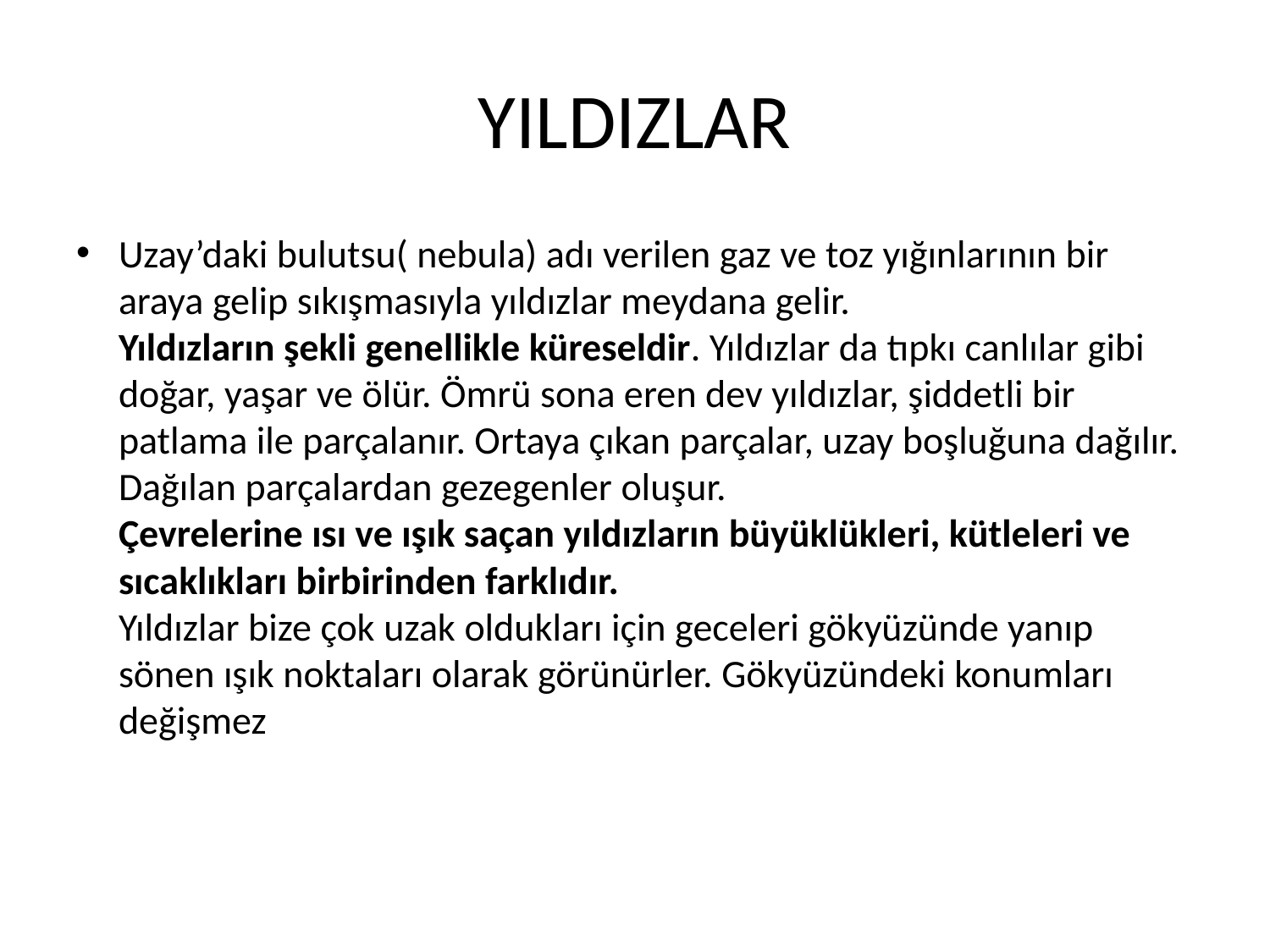

# YILDIZLAR
Uzay’daki bulutsu( nebula) adı verilen gaz ve toz yığınlarının bir araya gelip sıkışmasıyla yıldızlar meydana gelir.
Yıldızların şekli genellikle küreseldir. Yıldızlar da tıpkı canlılar gibi doğar, yaşar ve ölür. Ömrü sona eren dev yıldızlar, şiddetli bir patlama ile parçalanır. Ortaya çıkan parçalar, uzay boşluğuna dağılır. Dağılan parçalardan gezegenler oluşur.
Çevrelerine ısı ve ışık saçan yıldızların büyüklükleri, kütleleri ve sıcaklıkları birbirinden farklıdır.
Yıldızlar bize çok uzak oldukları için geceleri gökyüzünde yanıp sönen ışık noktaları olarak görünürler. Gökyüzündeki konumları değişmez